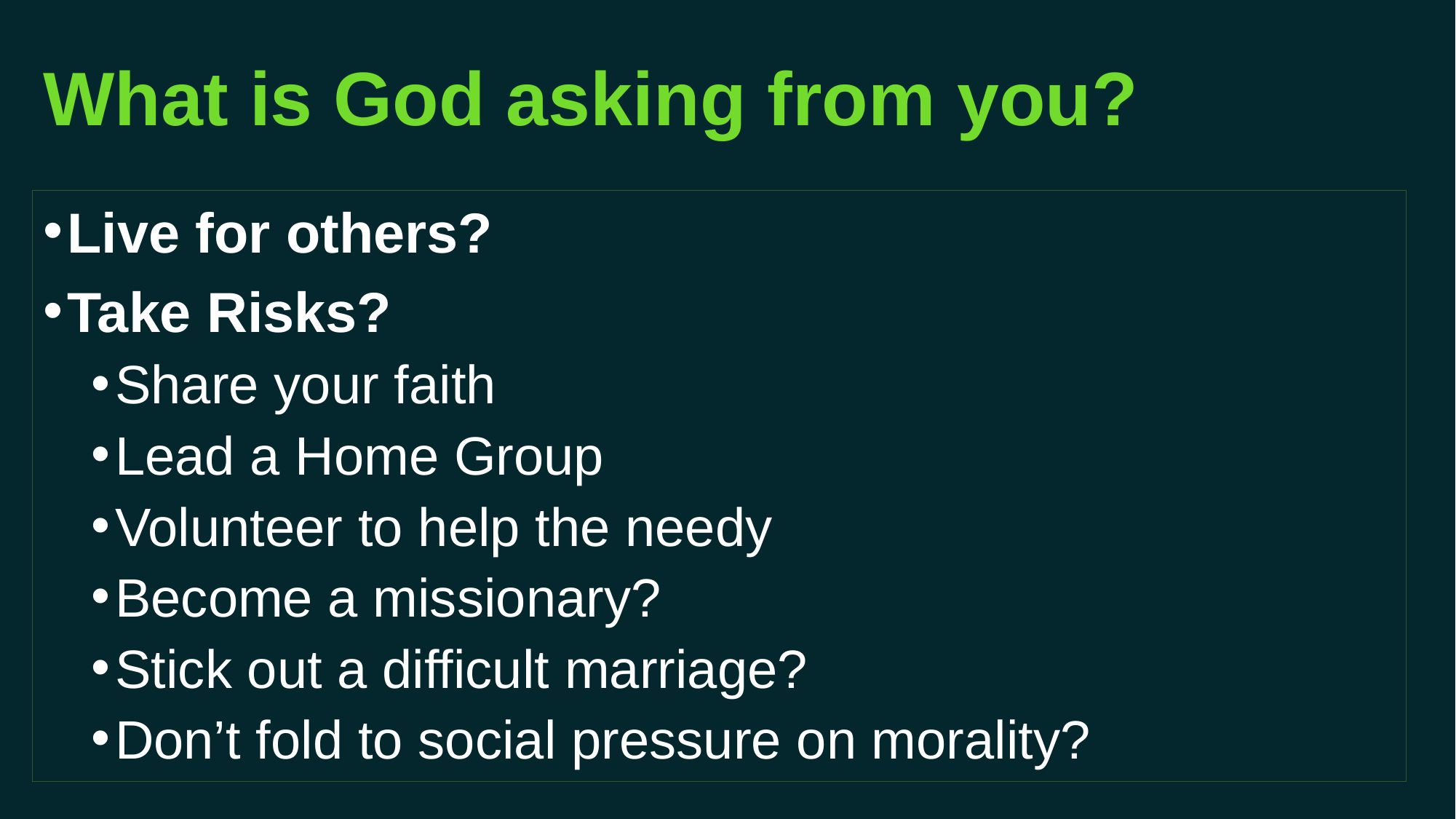

# What is God asking from you?
Live for others?
Take Risks?
Share your faith
Lead a Home Group
Volunteer to help the needy
Become a missionary?
Stick out a difficult marriage?
Don’t fold to social pressure on morality?